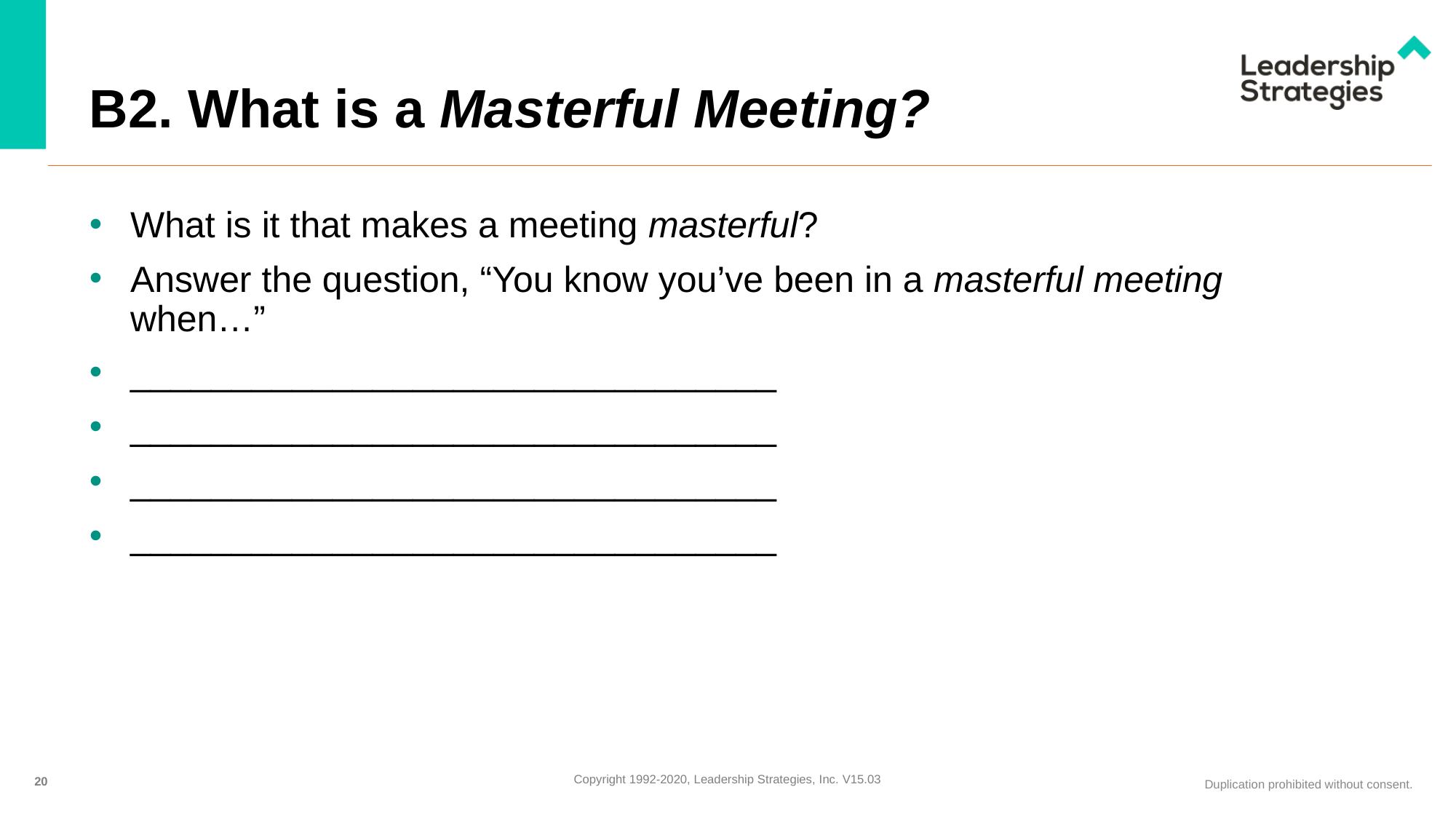

# B2. What is a Masterful Meeting?
What is it that makes a meeting masterful?
Answer the question, “You know you’ve been in a masterful meeting when…”
________________________________
________________________________
________________________________
________________________________

20
Copyright 1992-2020, Leadership Strategies, Inc. V15.03